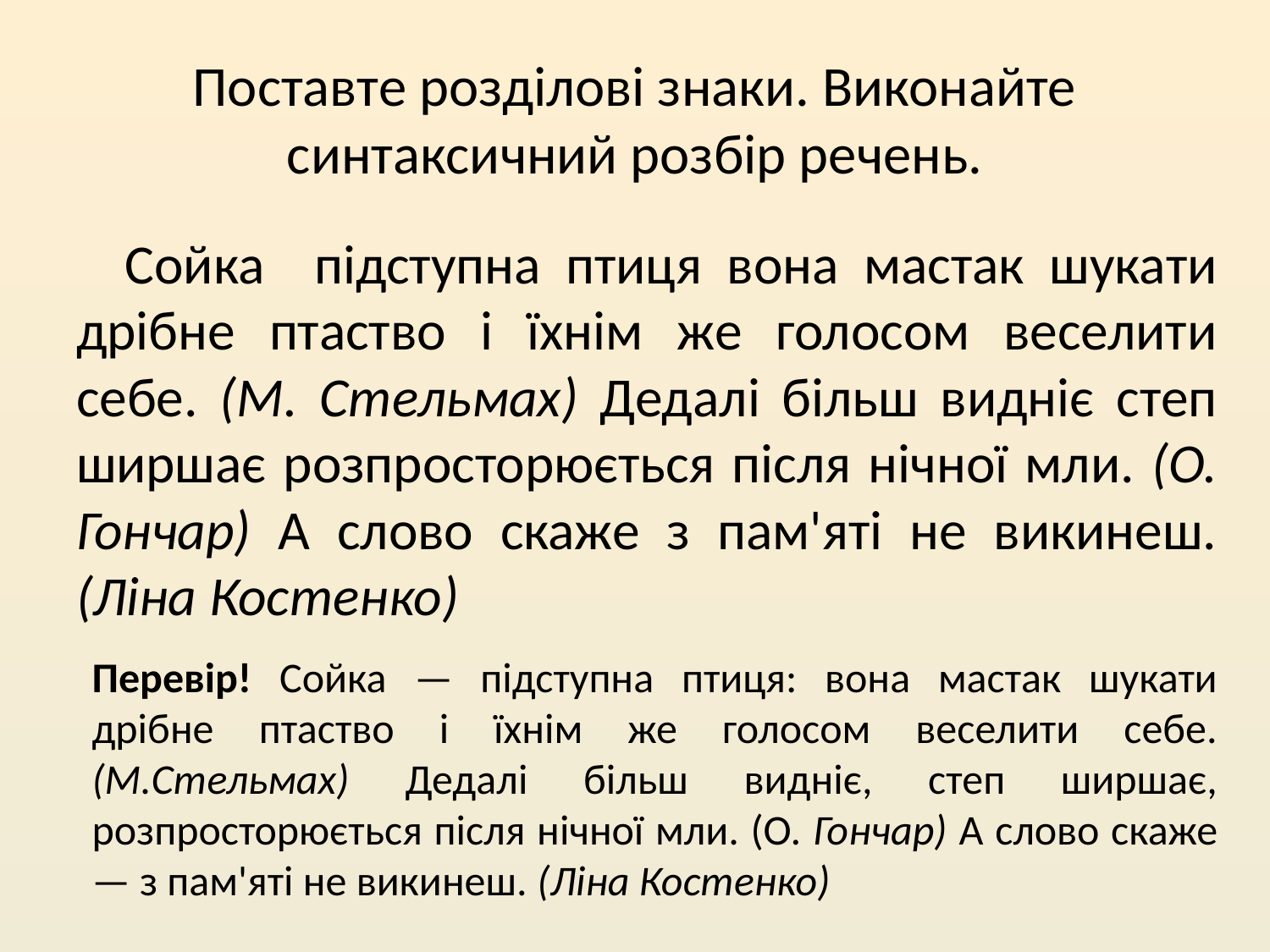

# Поставте розділові знаки. Виконайте синтаксичний розбір речень.
Сойка  підступна птиця вона мастак шукати дрібне птаство і їхнім же голосом веселити себе. (М. Стельмах) Дедалі більш видніє степ ширшає розпросторюється після нічної мли. (О. Гончар) А слово скаже з пам'яті не викинеш. (Ліна Костенко)

Перевір! Сойка — підступна птиця: вона мастак шукати дрібне птаство і їхнім же голосом веселити себе. (М.Стельмах) Дедалі більш видніє, степ ширшає, розпросторюється після нічної мли. (О. Гончар) А слово скаже — з пам'яті не викинеш. (Ліна Костенко)